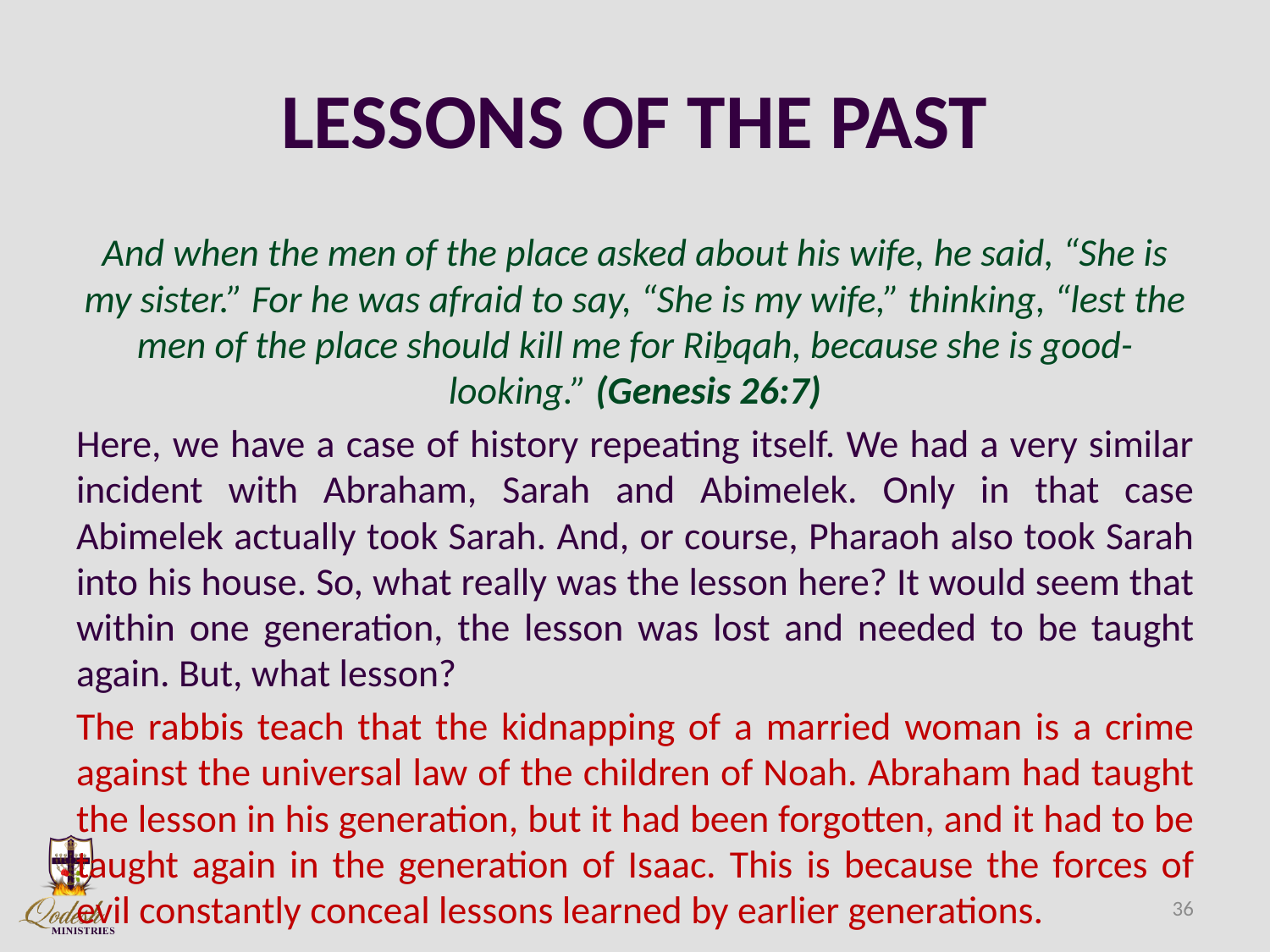

# LESSONS OF THE PAST
And when the men of the place asked about his wife, he said, “She is my sister.” For he was afraid to say, “She is my wife,” thinking, “lest the men of the place should kill me for Riḇqah, because she is good-looking.” (Genesis 26:7)
Here, we have a case of history repeating itself. We had a very similar incident with Abraham, Sarah and Abimelek. Only in that case Abimelek actually took Sarah. And, or course, Pharaoh also took Sarah into his house. So, what really was the lesson here? It would seem that within one generation, the lesson was lost and needed to be taught again. But, what lesson?
The rabbis teach that the kidnapping of a married woman is a crime against the universal law of the children of Noah. Abraham had taught the lesson in his generation, but it had been forgotten, and it had to be taught again in the generation of Isaac. This is because the forces of evil constantly conceal lessons learned by earlier generations.
36